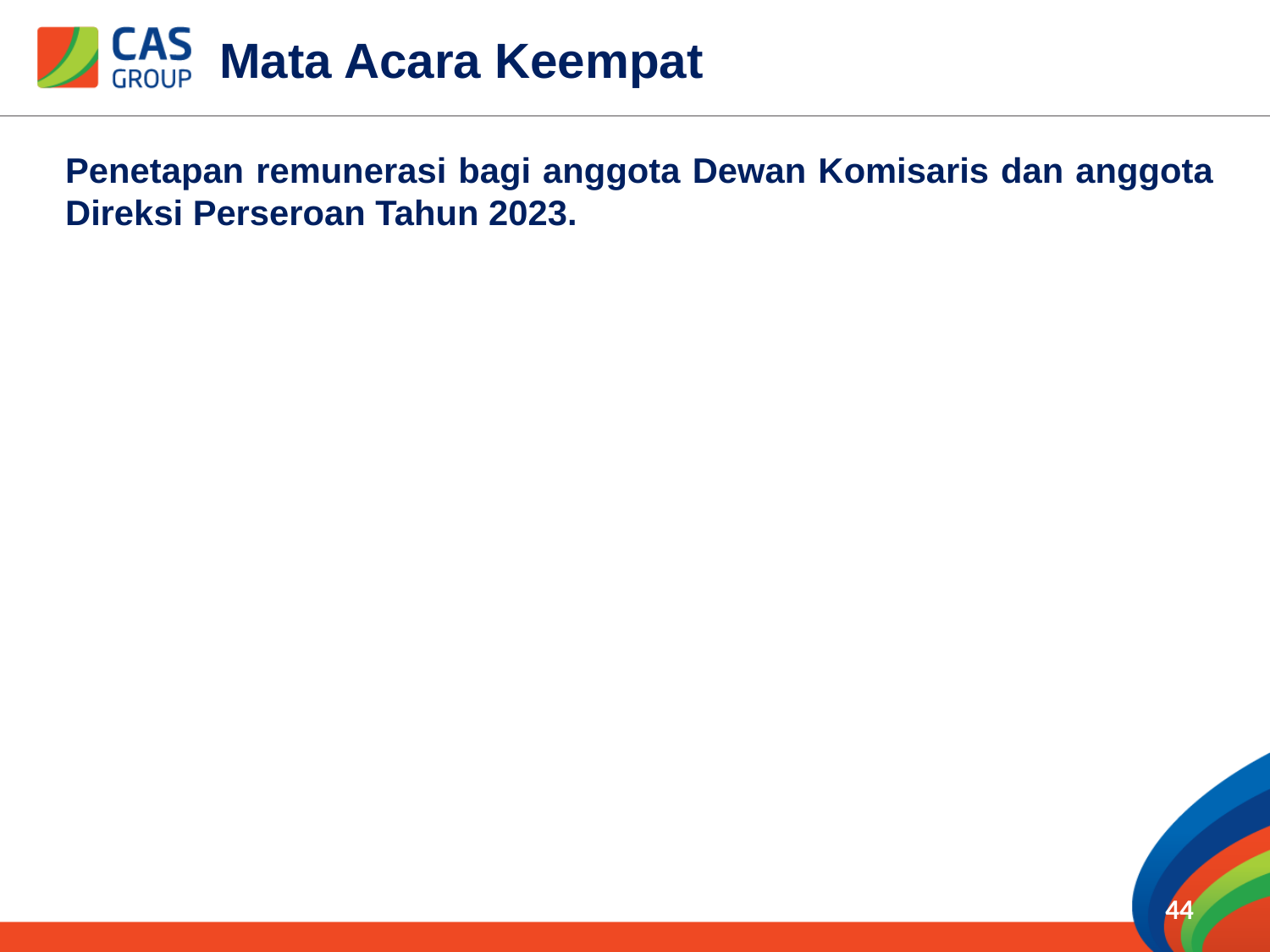

Mata Acara Keempat
Penetapan remunerasi bagi anggota Dewan Komisaris dan anggota Direksi Perseroan Tahun 2023.
44